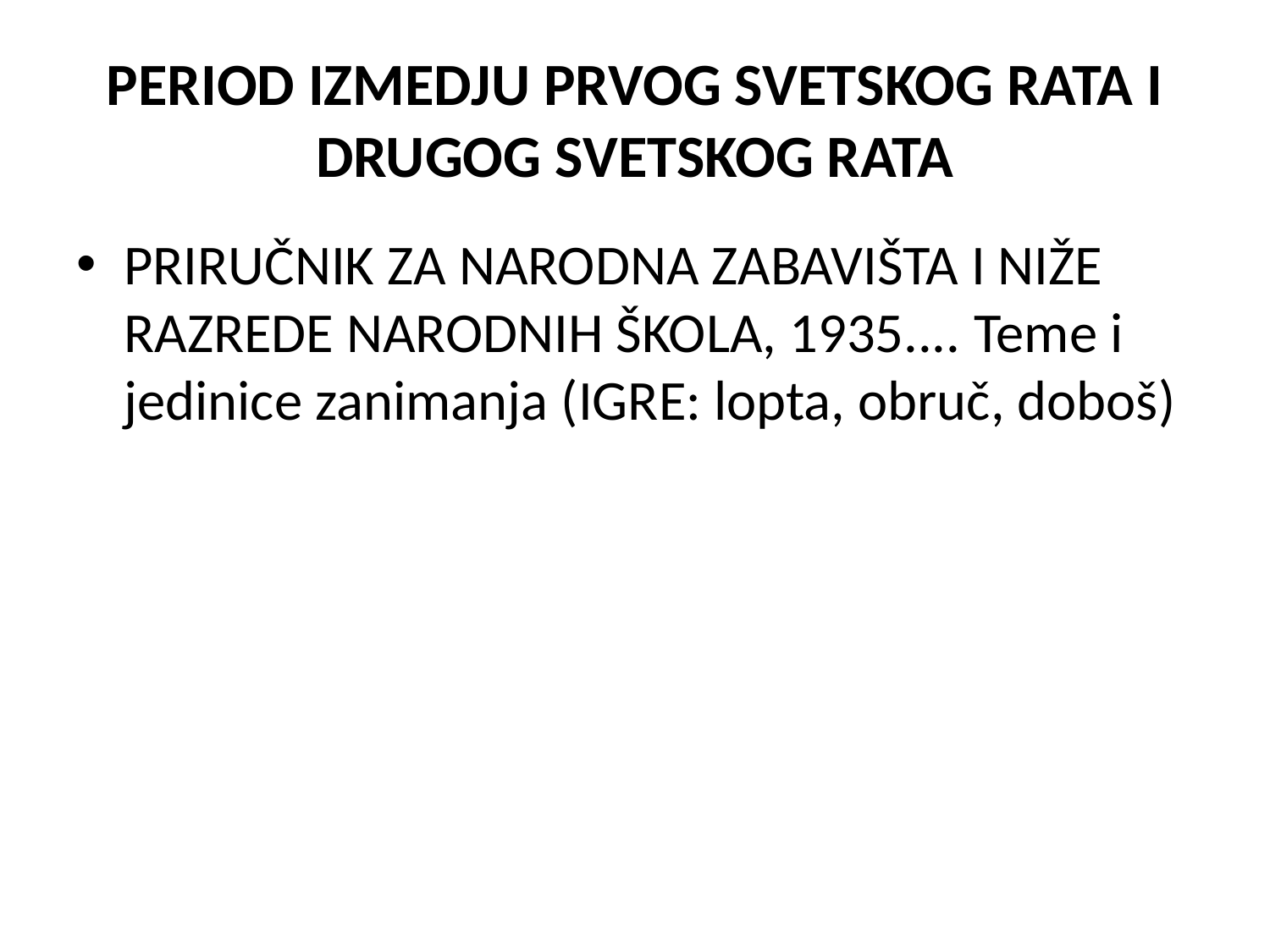

# PERIOD IZMEDJU PRVOG SVETSKOG RATA I DRUGOG SVETSKOG RATA
PRIRUČNIK ZA NARODNA ZABAVIŠTA I NIŽE RAZREDE NARODNIH ŠKOLA, 1935.... Teme i jedinice zanimanja (IGRE: lopta, obruč, doboš)